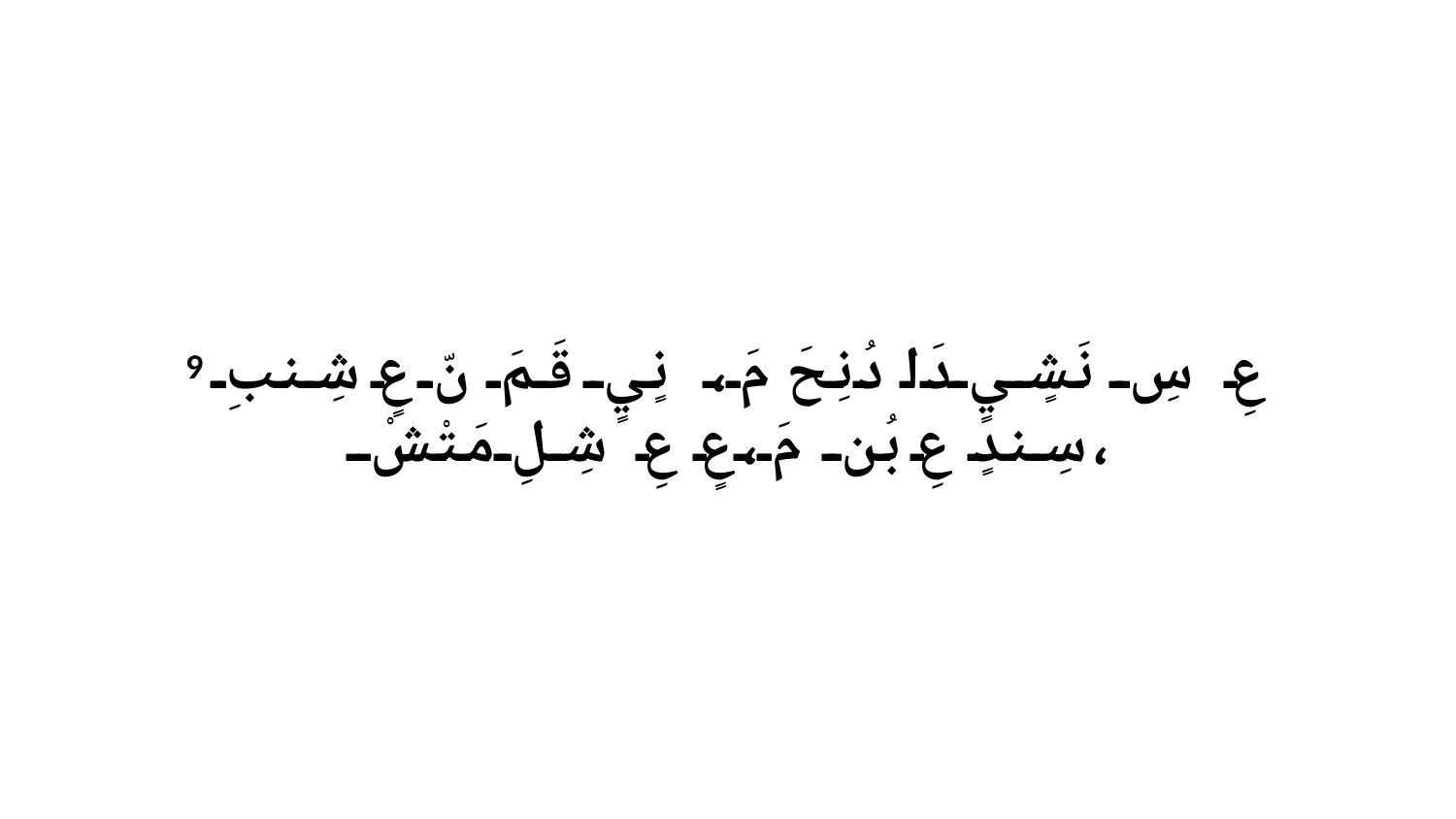

9 عِ سِ نَشٍيٍ دَا دُنِحَ مَ، نٍيٍ قَمَ نّ عٍ شِنبِ سِندٍ عِ بُن مَ،عٍ عِ شِلِ مَتْشْ،